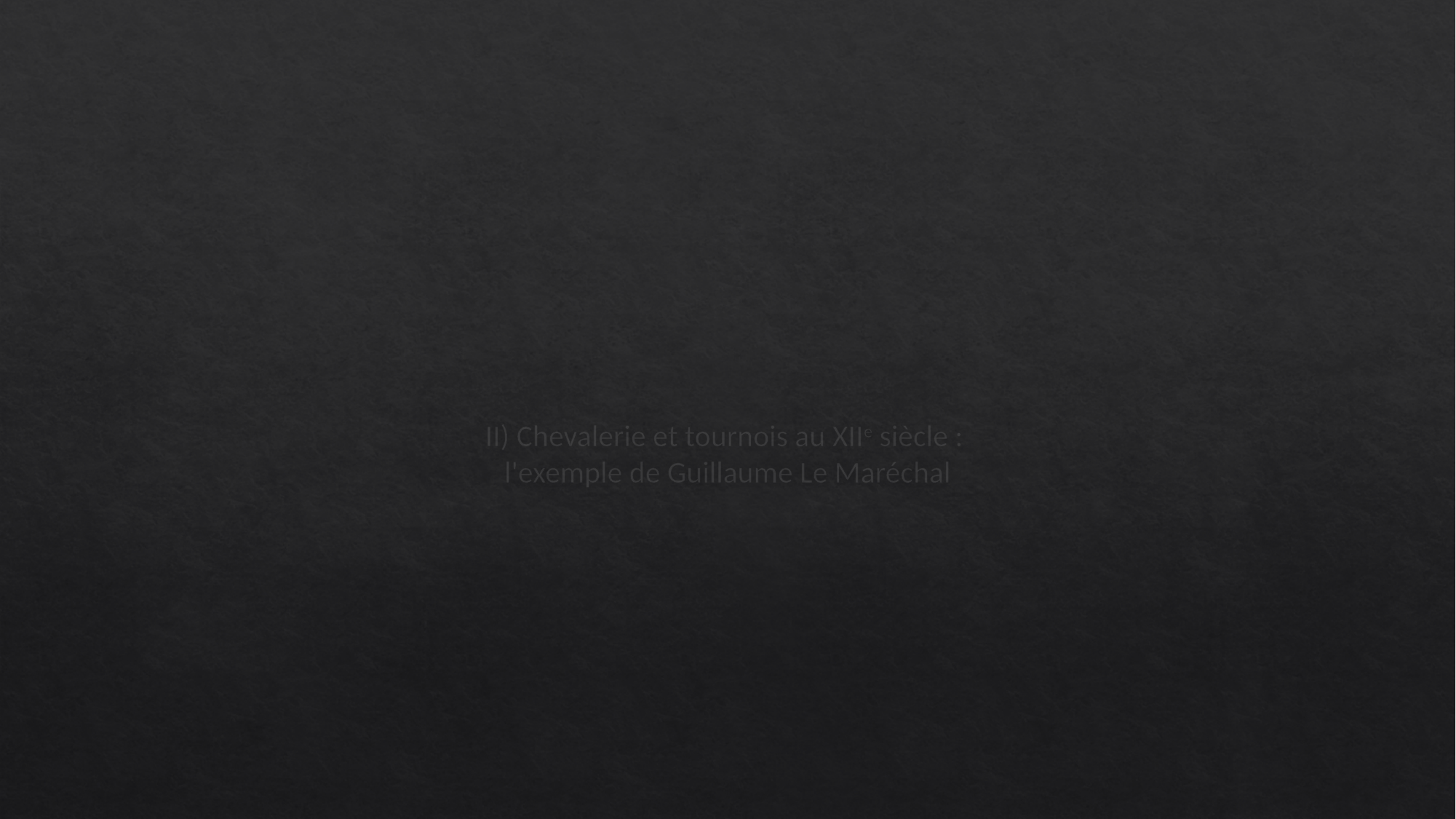

# II) Chevalerie et tournois au XIIe siècle : l'exemple de Guillaume Le Maréchal